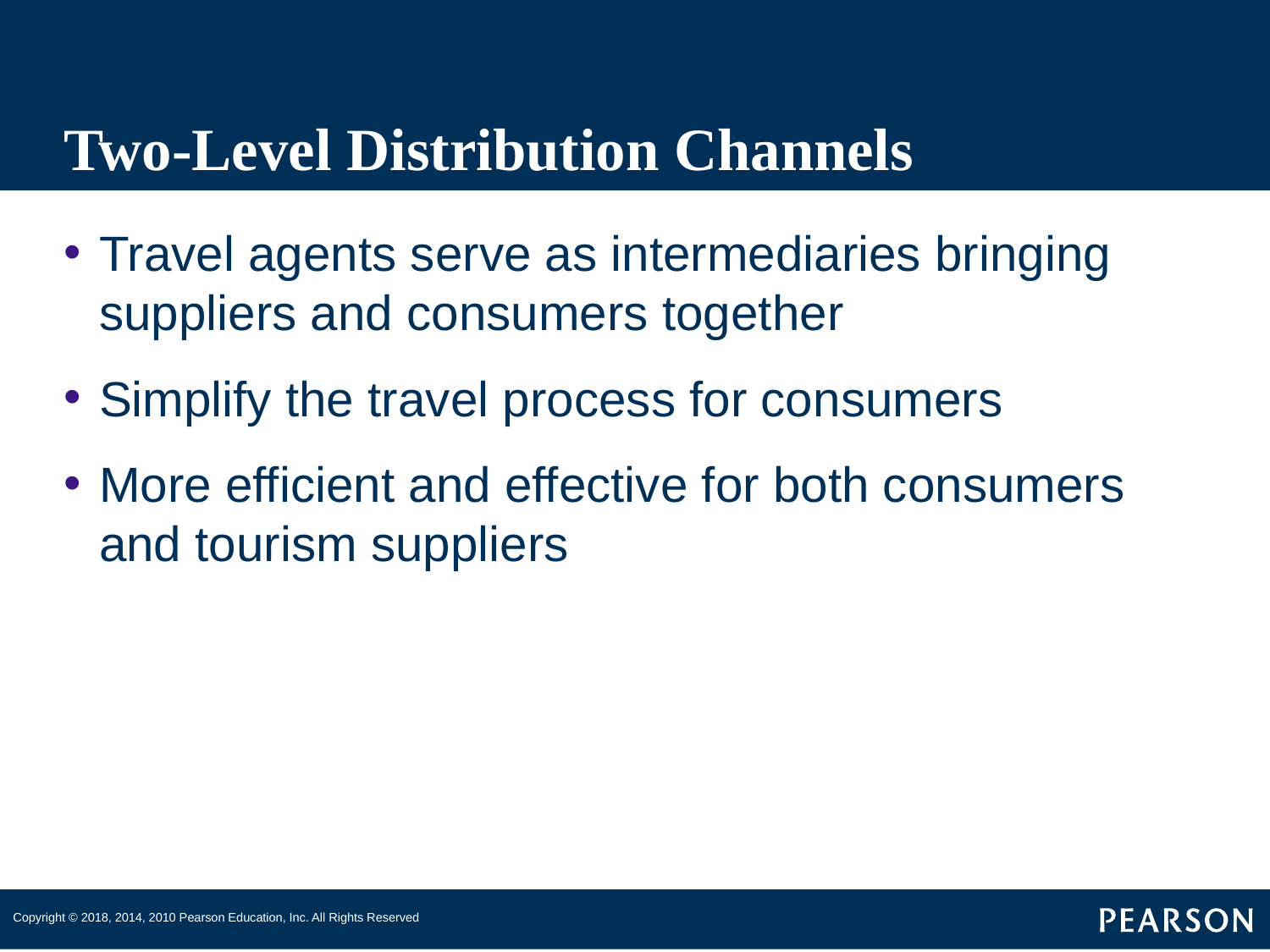

# Two-Level Distribution Channels

Travel agents serve as intermediaries bringing suppliers and consumers together
Simplify the travel process for consumers
More efficient and effective for both consumers and tourism suppliers